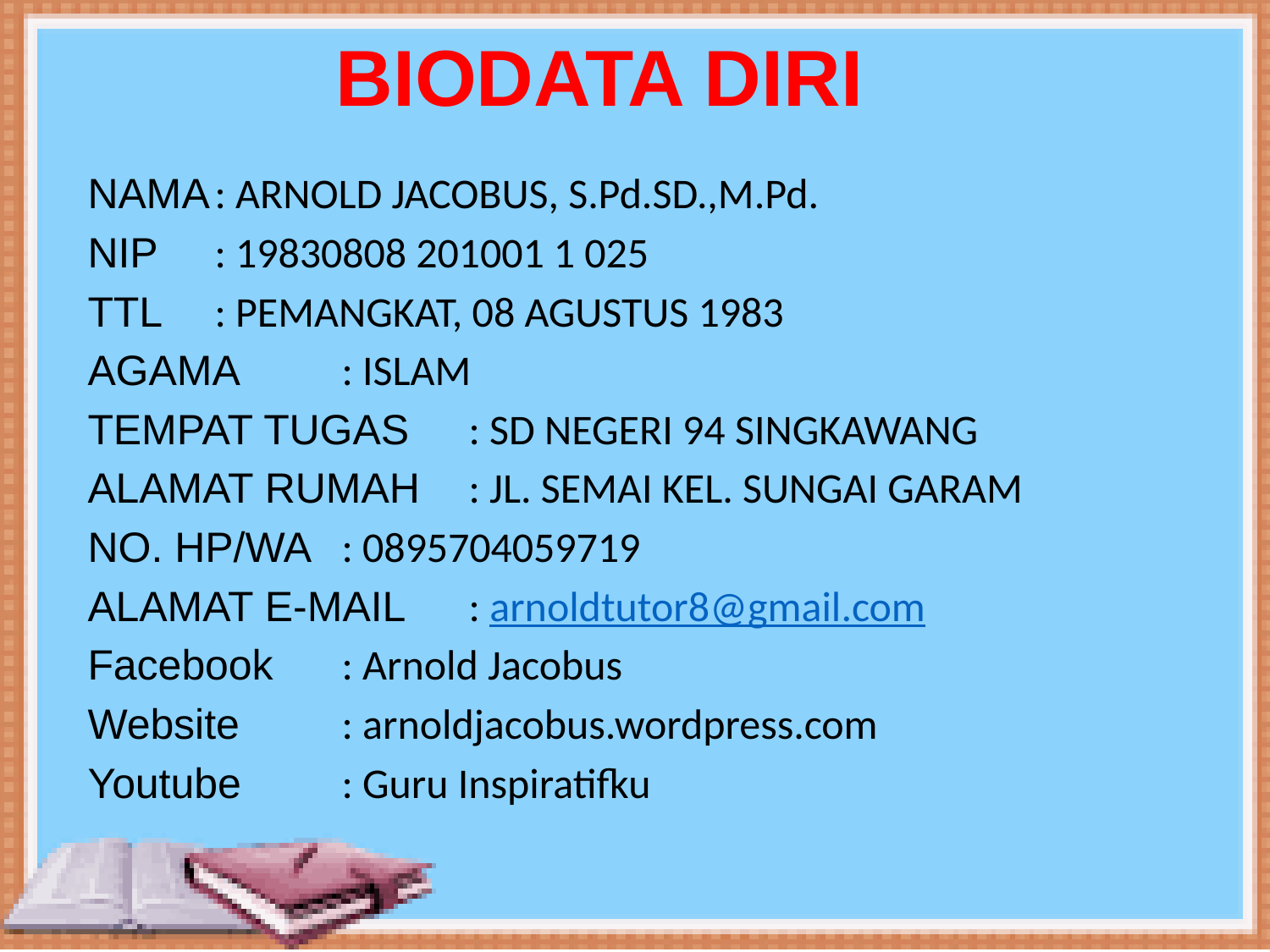

# BIODATA DIRI
NAMA	: ARNOLD JACOBUS, S.Pd.SD.,M.Pd.
NIP 	: 19830808 201001 1 025
TTL	: PEMANGKAT, 08 AGUSTUS 1983
AGAMA	: ISLAM
TEMPAT TUGAS	: SD NEGERI 94 SINGKAWANG
ALAMAT RUMAH	: JL. SEMAI KEL. SUNGAI GARAM
NO. HP/WA	: 0895704059719
ALAMAT E-MAIL	: arnoldtutor8@gmail.com
Facebook	: Arnold Jacobus
Website	: arnoldjacobus.wordpress.com
Youtube	: Guru Inspiratifku